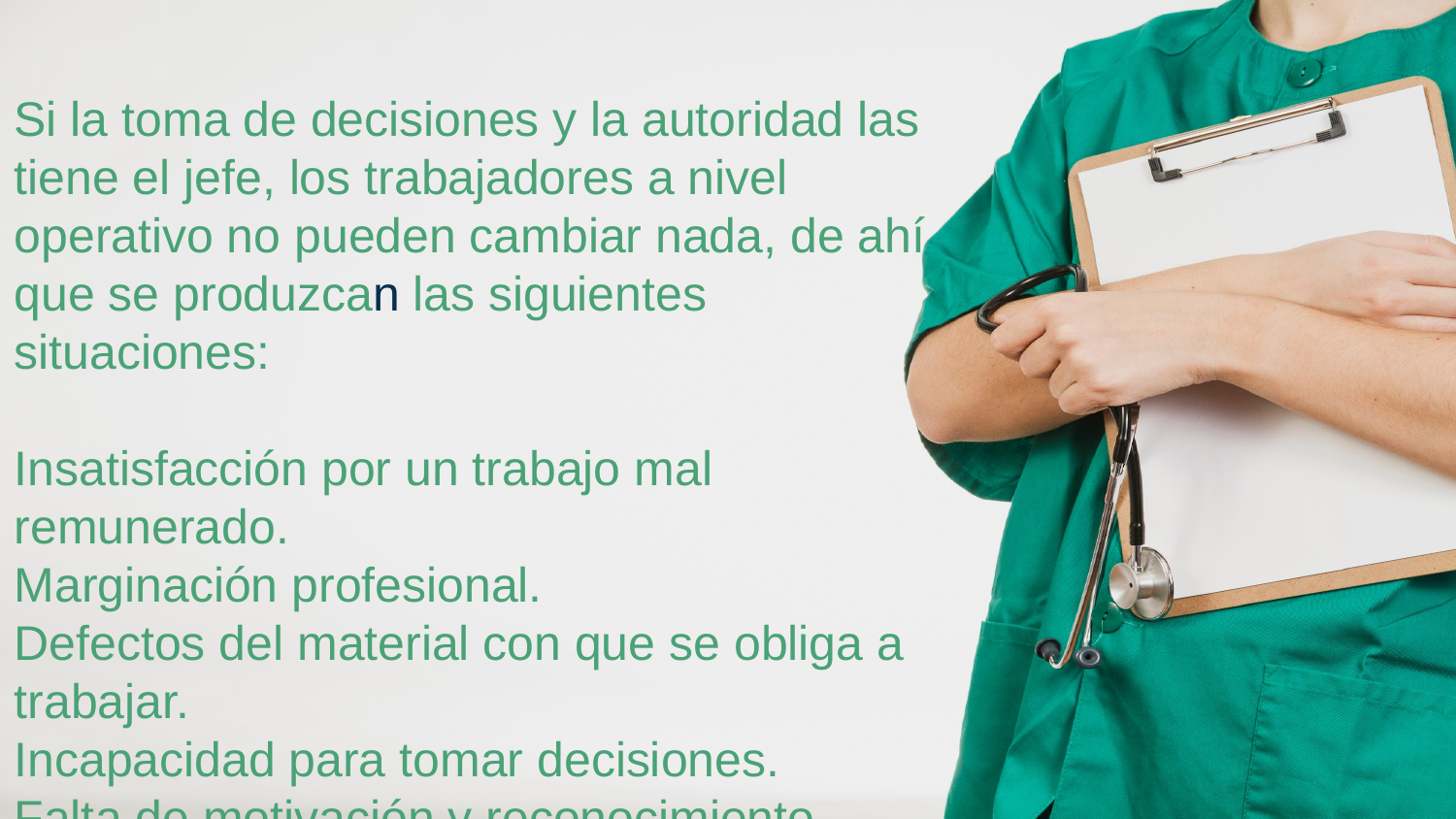

Si la toma de decisiones y la autoridad las tiene el jefe, los trabajadores a nivel operativo no pueden cambiar nada, de ahí que se produzcan las siguientes situaciones:

Insatisfacción por un trabajo mal remunerado.
Marginación profesional.
Defectos del material con que se obliga a trabajar.
Incapacidad para tomar decisiones.
Falta de motivación y reconocimiento.